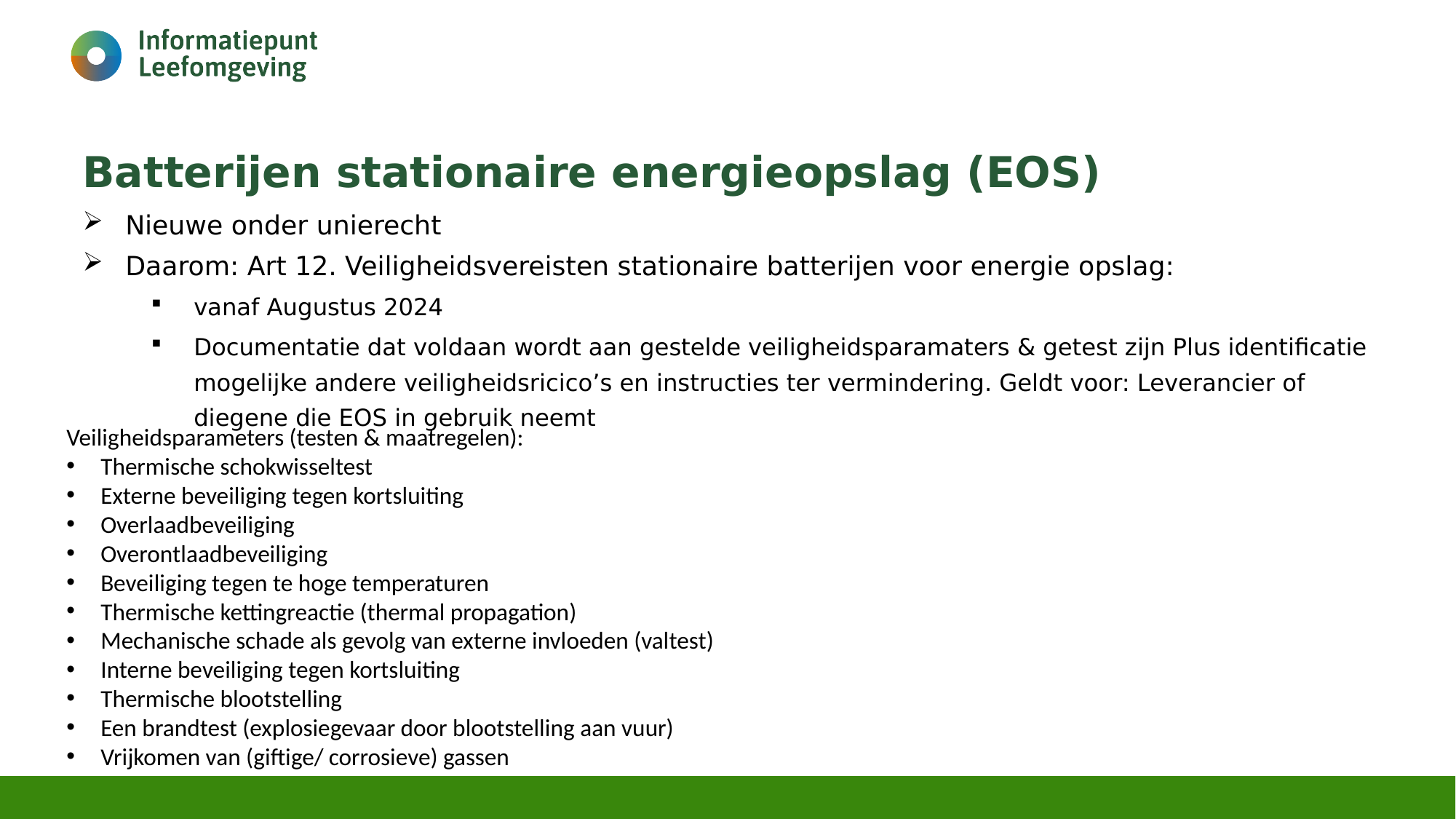

# Batterijen stationaire energieopslag (EOS)
Nieuwe onder unierecht
Daarom: Art 12. Veiligheidsvereisten stationaire batterijen voor energie opslag:
vanaf Augustus 2024
Documentatie dat voldaan wordt aan gestelde veiligheidsparamaters & getest zijn Plus identificatie mogelijke andere veiligheidsricico’s en instructies ter vermindering. Geldt voor: Leverancier of diegene die EOS in gebruik neemt

Veiligheidsparameters (testen & maatregelen):
Thermische schokwisseltest
Externe beveiliging tegen kortsluiting
Overlaadbeveiliging
Overontlaadbeveiliging
Beveiliging tegen te hoge temperaturen
Thermische kettingreactie (thermal propagation)
Mechanische schade als gevolg van externe invloeden (valtest)
Interne beveiliging tegen kortsluiting
Thermische blootstelling
Een brandtest (explosiegevaar door blootstelling aan vuur)
Vrijkomen van (giftige/ corrosieve) gassen